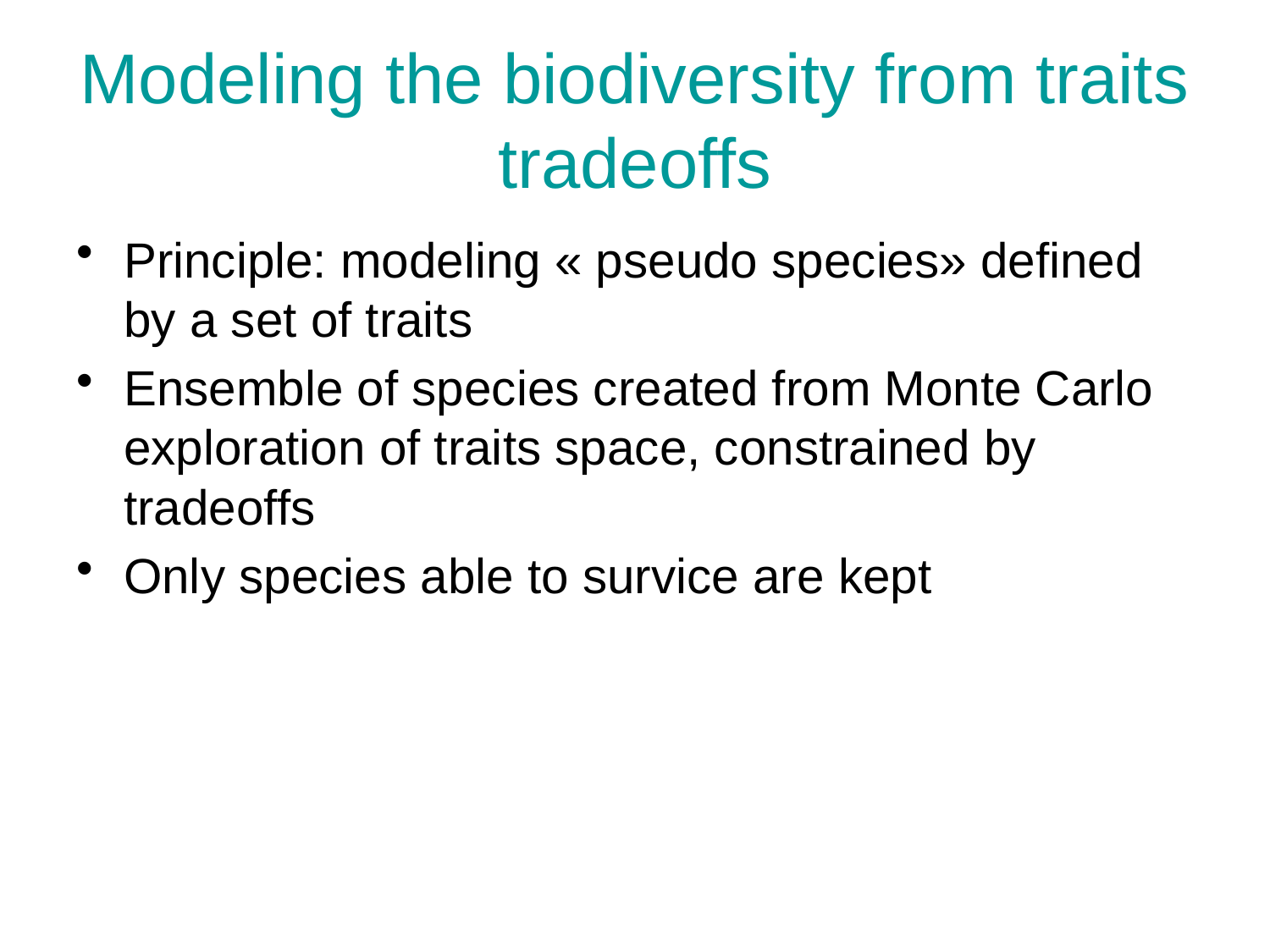

# Modeling the biodiversity from traits tradeoffs
Principle: modeling « pseudo species» defined by a set of traits
Ensemble of species created from Monte Carlo exploration of traits space, constrained by tradeoffs
Only species able to survice are kept